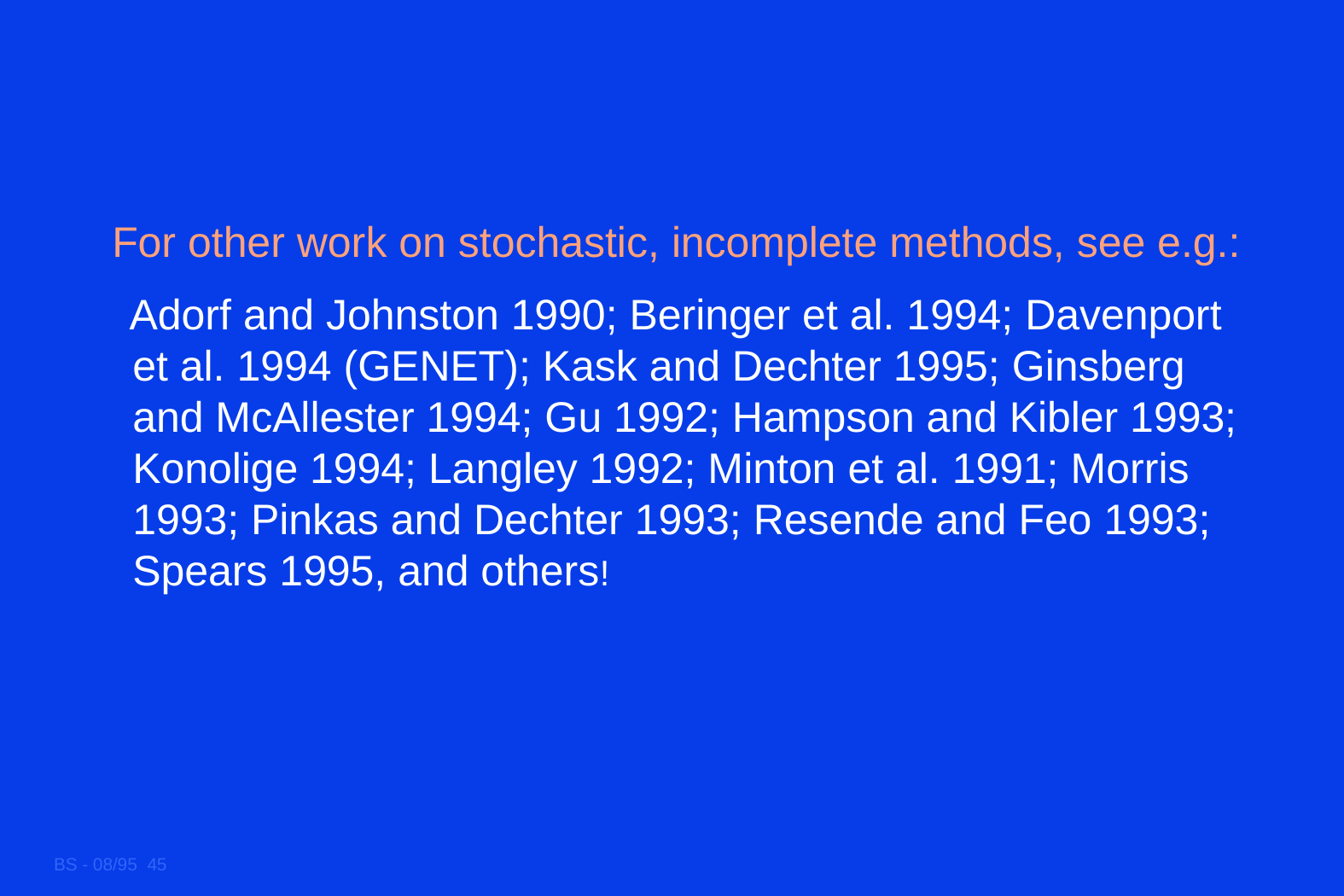

For other work on stochastic, incomplete methods, see e.g.:
   Adorf and Johnston 1990; Beringer et al. 1994; Davenport et al. 1994 (GENET); Kask and Dechter 1995; Ginsberg and McAllester 1994; Gu 1992; Hampson and Kibler 1993; Konolige 1994; Langley 1992; Minton et al. 1991; Morris 1993; Pinkas and Dechter 1993; Resende and Feo 1993; Spears 1995, and others!